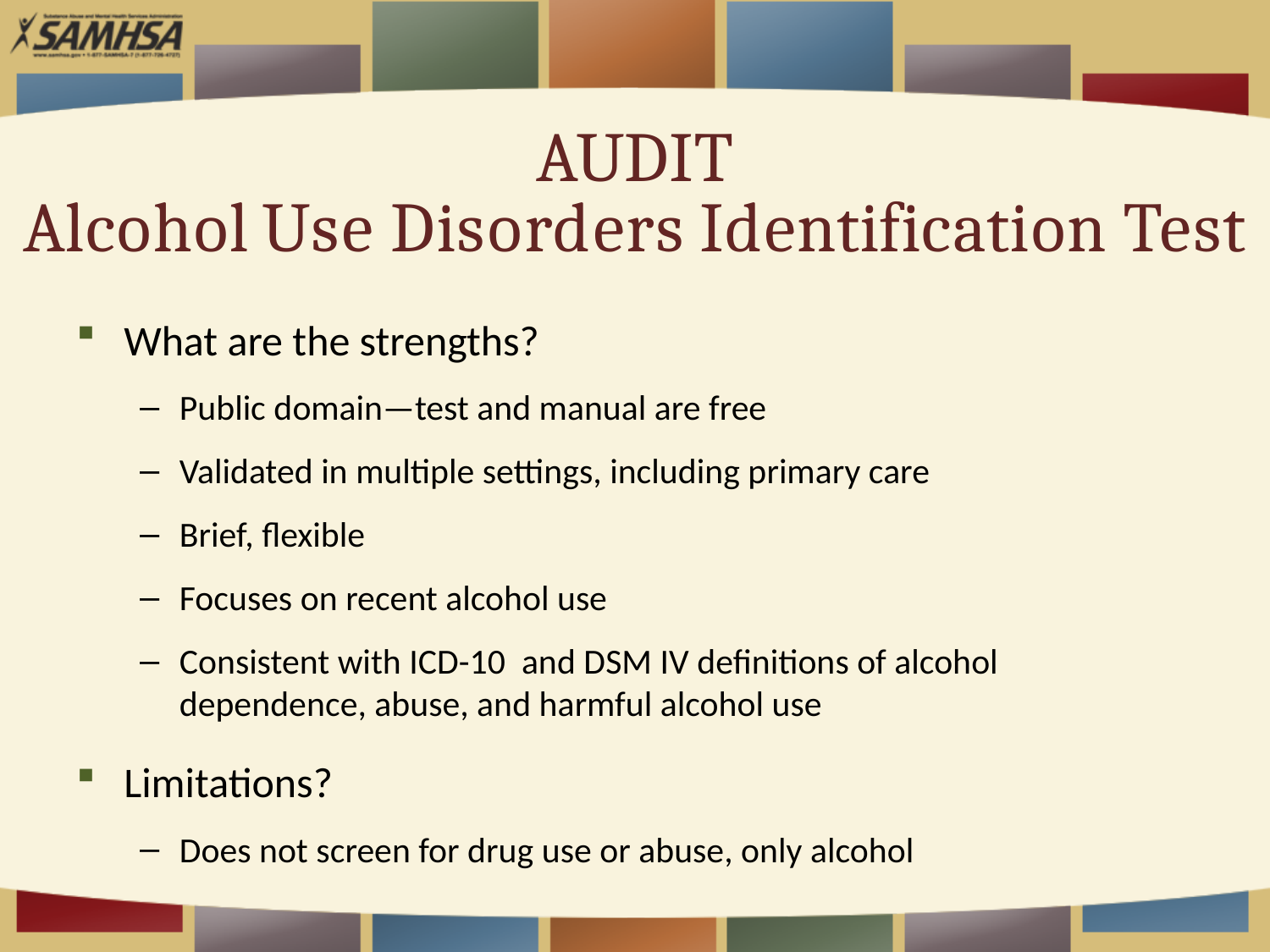

# AUDIT Alcohol Use Disorders Identification Test
What are the strengths?
Public domain—test and manual are free
Validated in multiple settings, including primary care
Brief, flexible
Focuses on recent alcohol use
Consistent with ICD-10  and DSM IV definitions of alcohol dependence, abuse, and harmful alcohol use
Limitations?
Does not screen for drug use or abuse, only alcohol